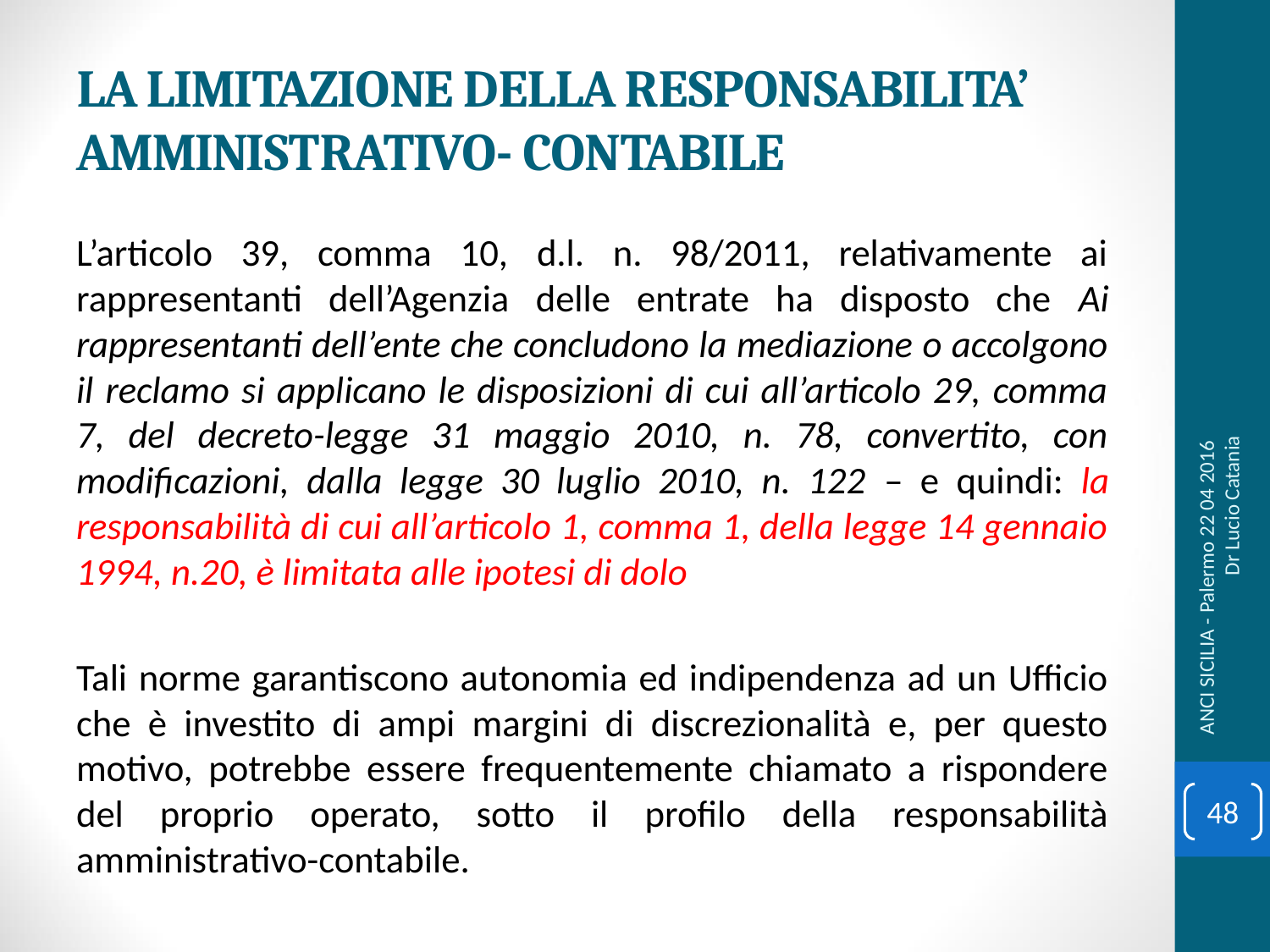

# LA LIMITAZIONE DELLA RESPONSABILITA’ AMMINISTRATIVO- CONTABILE
L’articolo 39, comma 10, d.l. n. 98/2011, relativamente ai rappresentanti dell’Agenzia delle entrate ha disposto che Ai rappresentanti dell’ente che concludono la mediazione o accolgono il reclamo si applicano le disposizioni di cui all’articolo 29, comma 7, del decreto-legge 31 maggio 2010, n. 78, convertito, con modificazioni, dalla legge 30 luglio 2010, n. 122 – e quindi: la responsabilità di cui all’articolo 1, comma 1, della legge 14 gennaio 1994, n.20, è limitata alle ipotesi di dolo

Tali norme garantiscono autonomia ed indipendenza ad un Ufficio che è investito di ampi margini di discrezionalità e, per questo motivo, potrebbe essere frequentemente chiamato a rispondere del proprio operato, sotto il profilo della responsabilità amministrativo-contabile.

ANCI SICILIA - Palermo 22 04 2016     Dr Lucio Catania
48